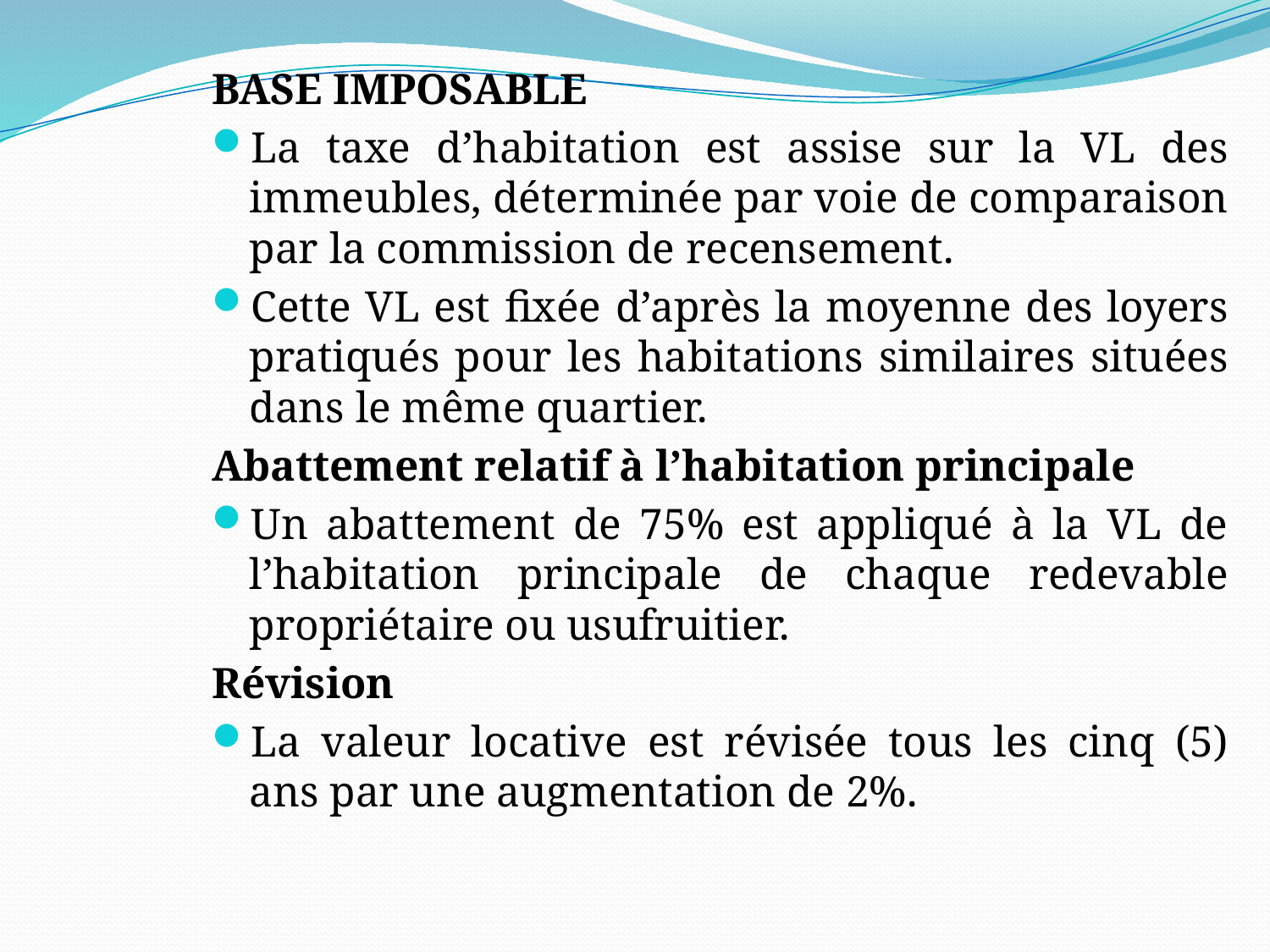

BASE IMPOSABLE
La taxe d’habitation est assise sur la VL des immeubles, déterminée par voie de comparaison par la commission de recensement.
Cette VL est fixée d’après la moyenne des loyers pratiqués pour les habitations similaires situées dans le même quartier.
Abattement relatif à l’habitation principale
Un abattement de 75% est appliqué à la VL de l’habitation principale de chaque redevable propriétaire ou usufruitier.
Révision
La valeur locative est révisée tous les cinq (5) ans par une augmentation de 2%.